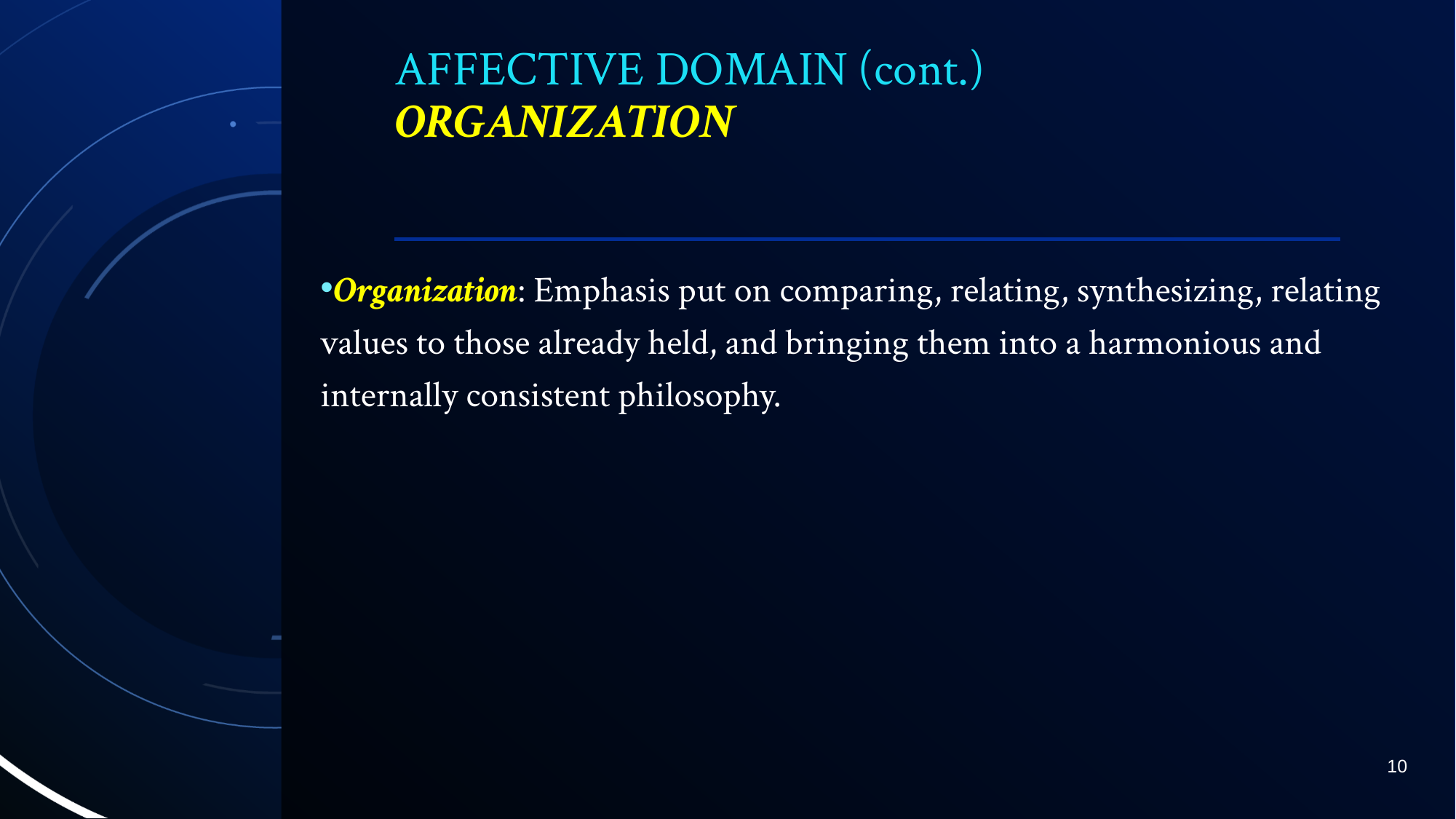

# AFFECTIVE DOMAIN (cont.) Organization
Organization: Emphasis put on comparing, relating, synthesizing, relating values to those already held, and bringing them into a harmonious and internally consistent philosophy.

10